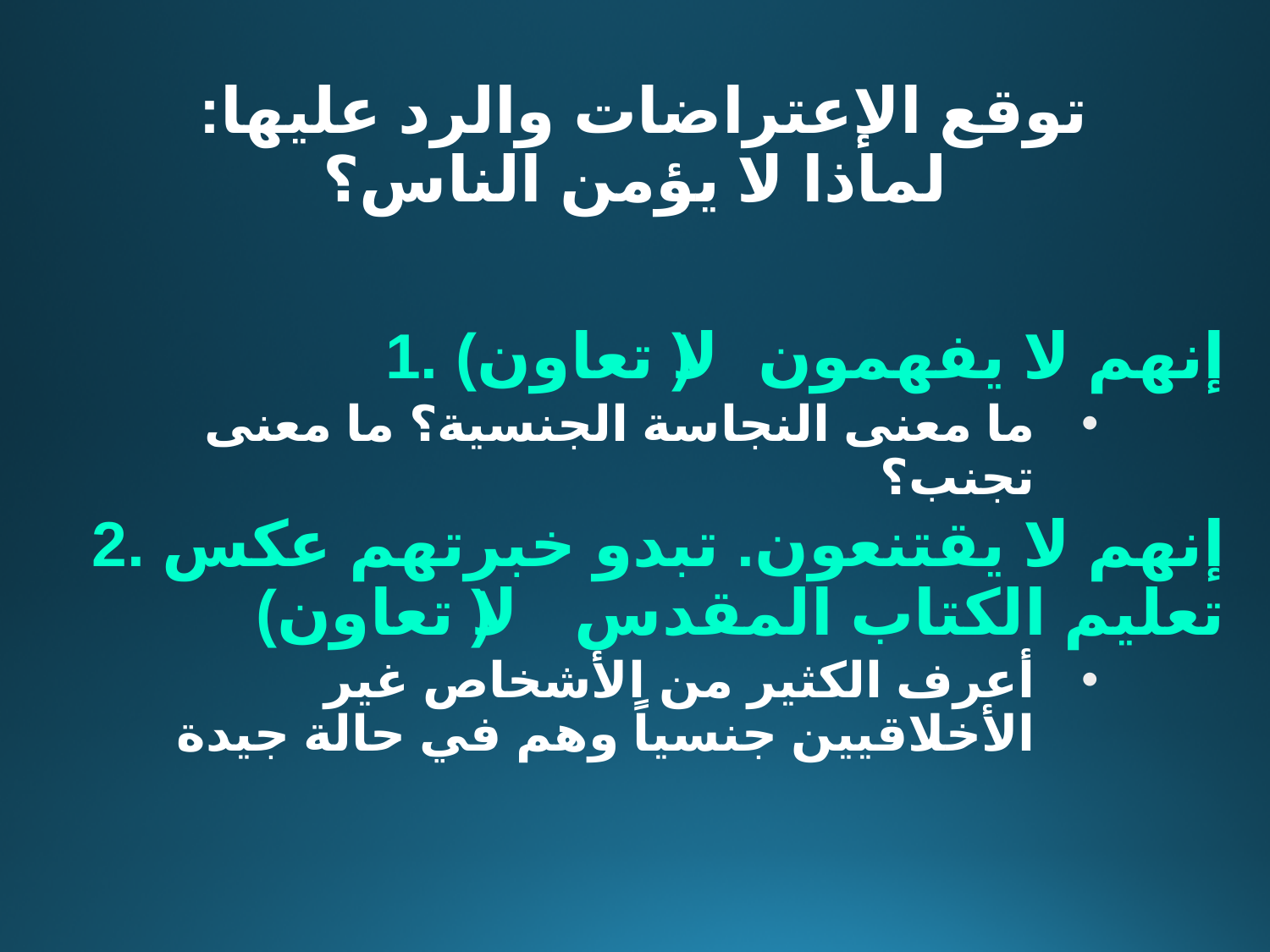

# توقع الإعتراضات والرد عليها: لماذا لا يؤمن الناس؟
1. إنهم لا يفهمون (لا تعاون)
ما معنى النجاسة الجنسية؟ ما معنى تجنب؟
2. إنهم لا يقتنعون. تبدو خبرتهم عكس تعليم الكتاب المقدس  (لا تعاون)
أعرف الكثير من الأشخاص غير الأخلاقيين جنسياً وهم في حالة جيدة